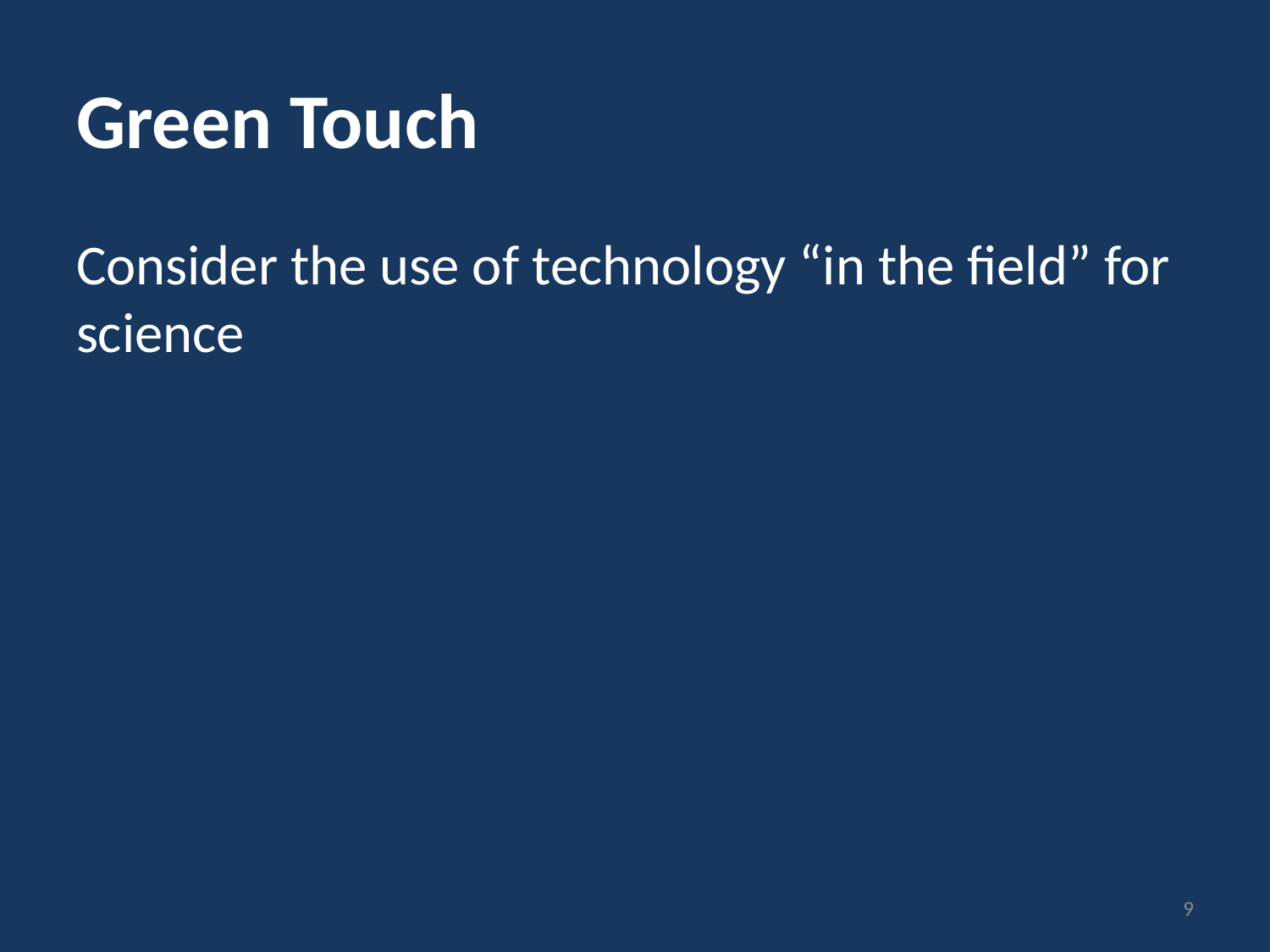

# Green Touch
Consider the use of technology “in the field” for science
9